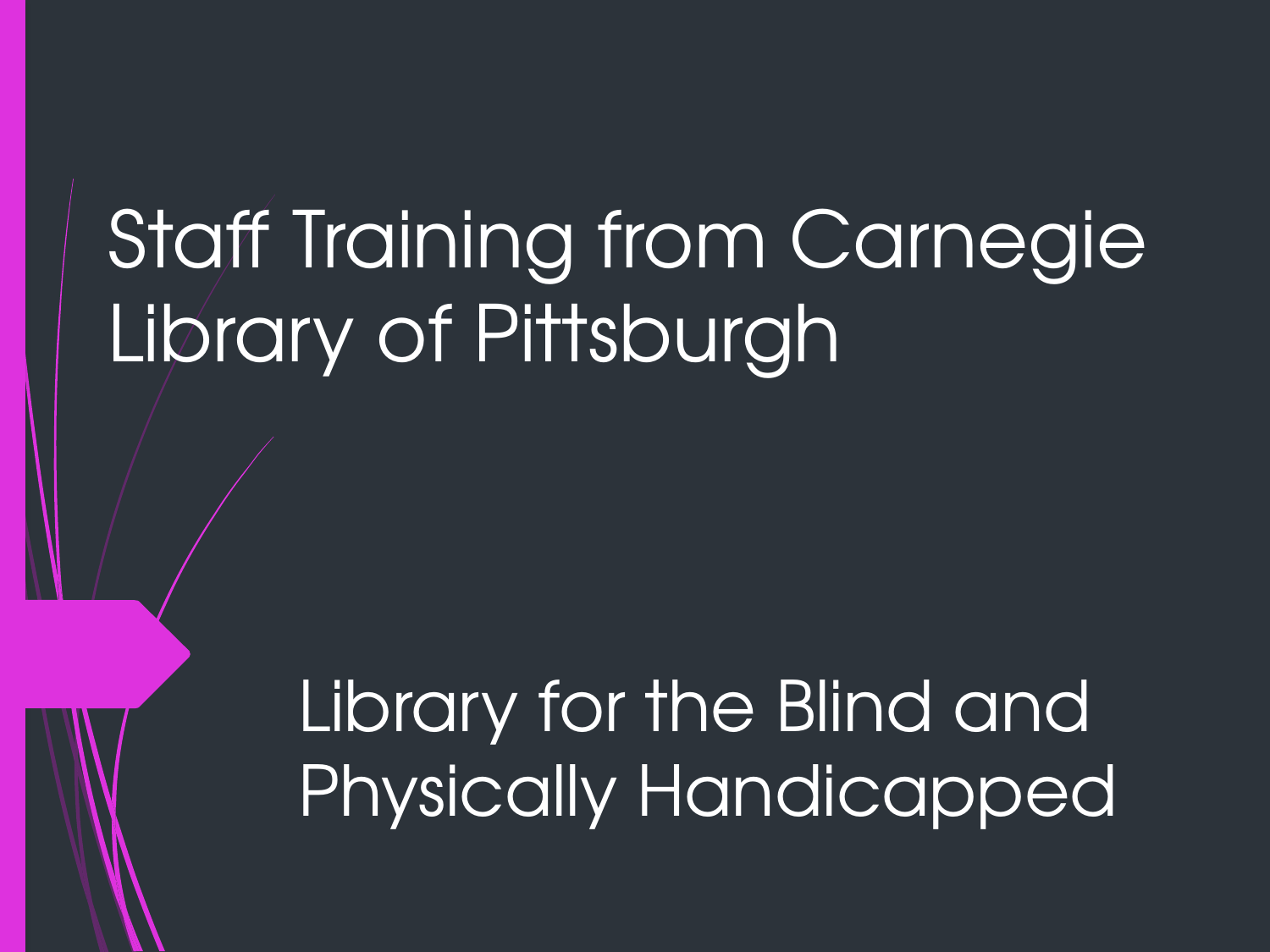

# Staff Training from Carnegie Library of Pittsburgh
Library for the Blind and Physically Handicapped